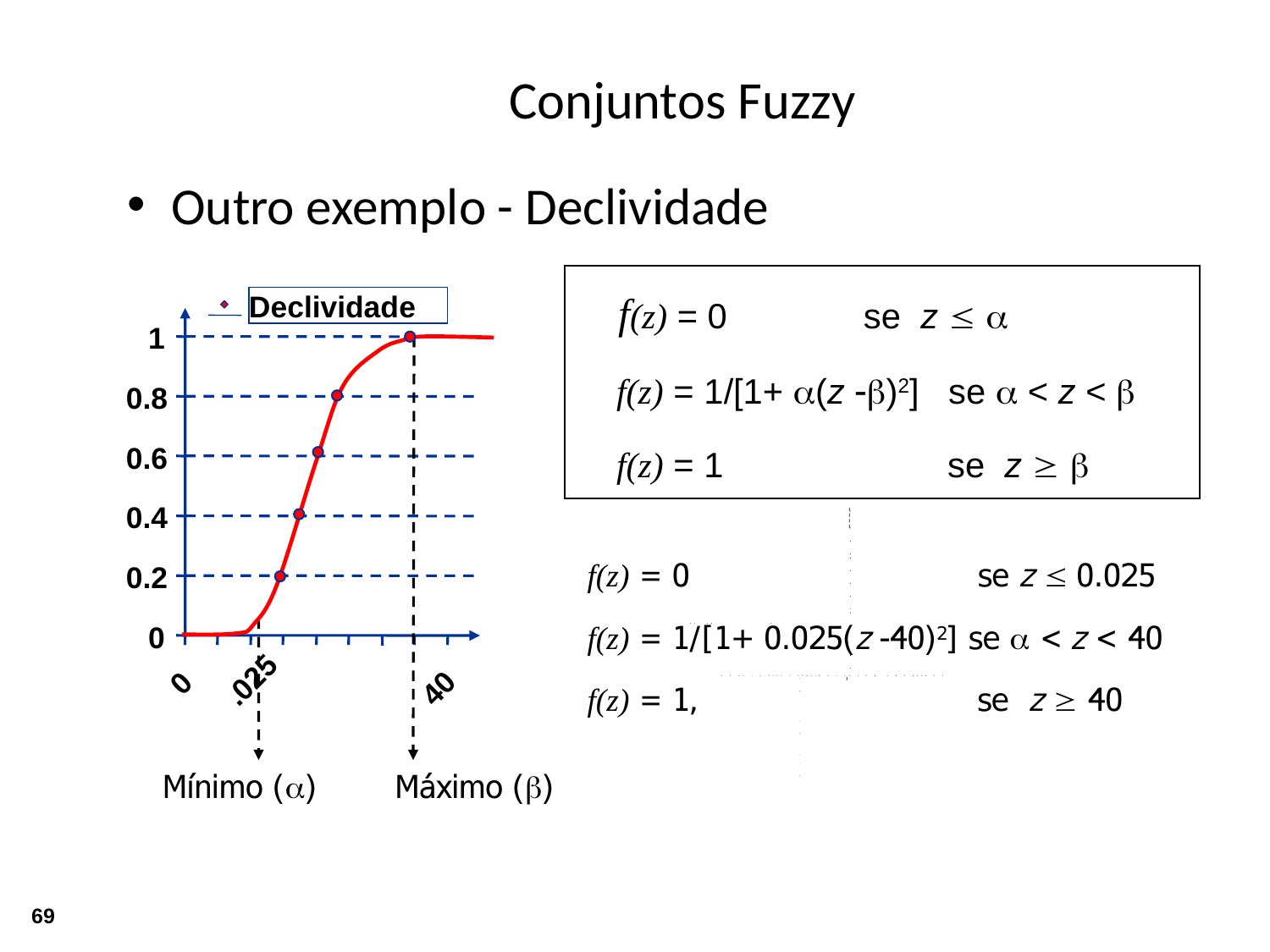

Conjuntos Fuzzy
Outro exemplo - Declividade

 f(z) = 0              se  z ≤ α
 f(z) = 1/[1+ α(z −β)2]   se α < z < β
 f(z) = 1                       se  z ≥ β
Declividade

1

0.8

0.6

0.4

 f(z) = 0                             se z ≤ 0.025
 f(z) = 1/[1+ 0.025(z −40)2] se α < z < 40
 f(z) = 1,                            se  z ≥ 40

0.2

0

.025
0

40

Mínimo (α)
 Máximo (β)

69